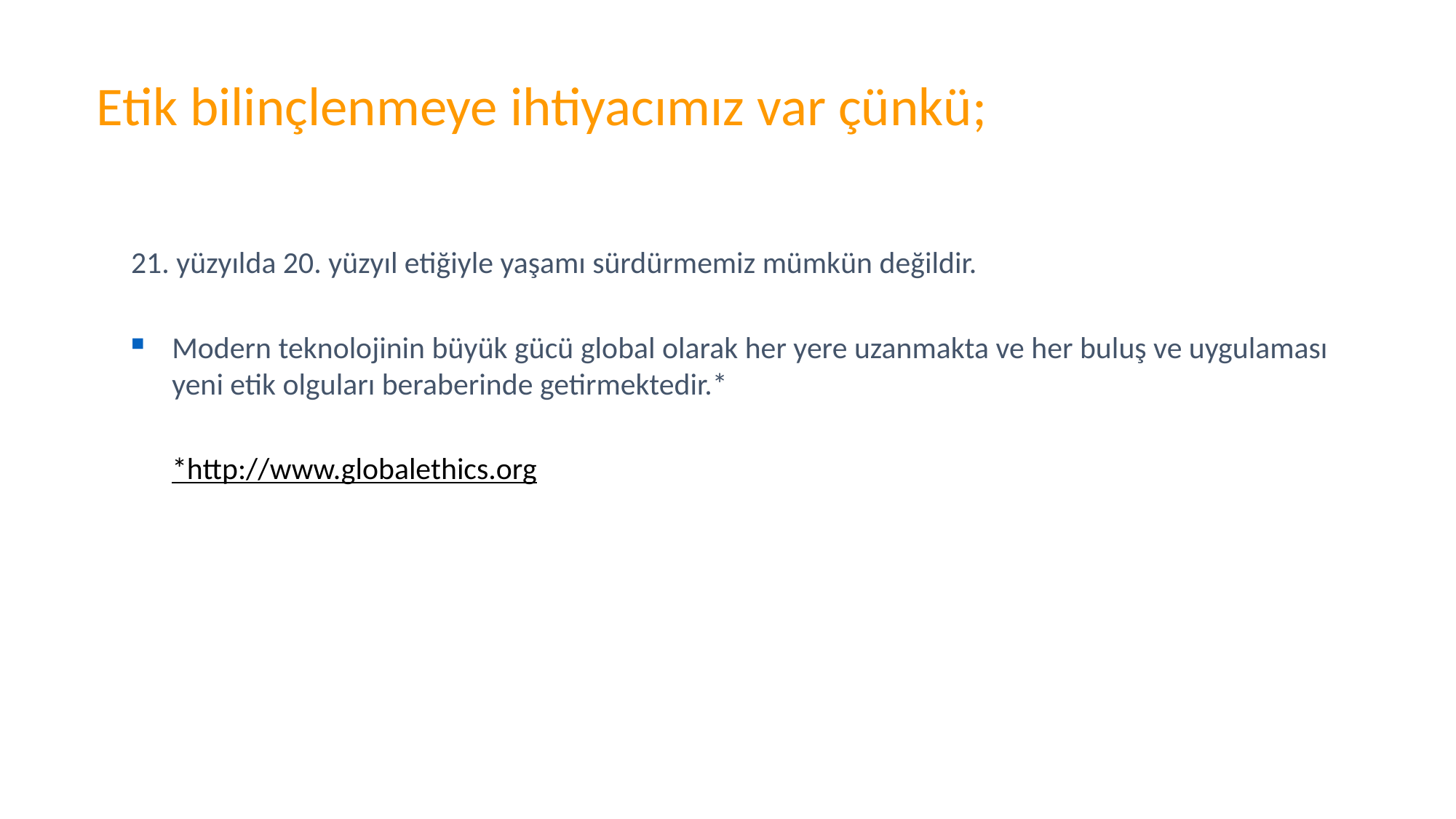

Etik bilinçlenmeye ihtiyacımız var çünkü;
21. yüzyılda 20. yüzyıl etiğiyle yaşamı sürdürmemiz mümkün değildir.

Modern teknolojinin büyük gücü global olarak her yere uzanmakta ve her buluş ve uygulaması yeni etik olguları beraberinde getirmektedir.*

*http://www.globalethics.org